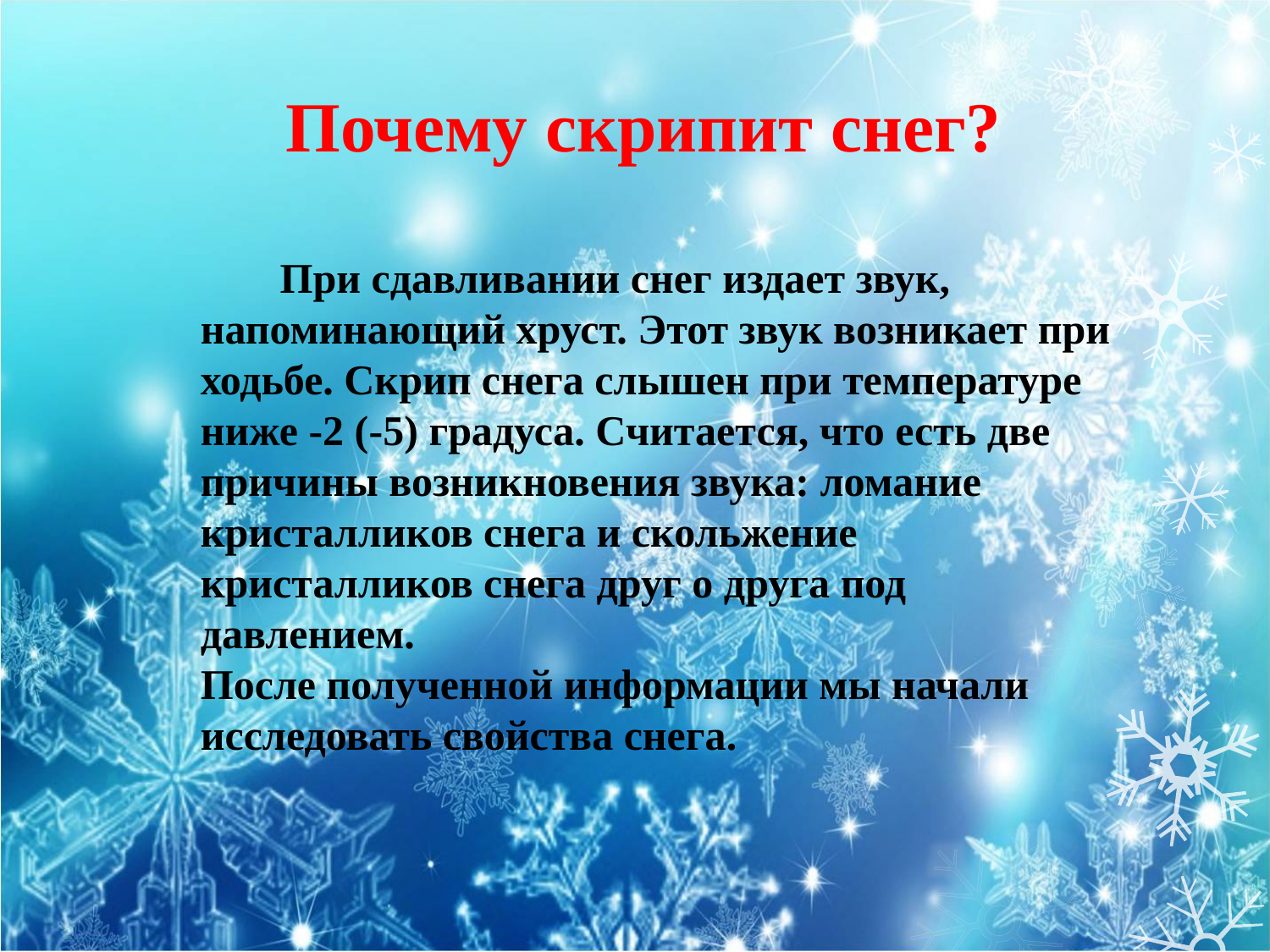

# Почему скрипит снег?
            При сдавливании снег издает звук, напоминающий хруст. Этот звук возникает при ходьбе. Скрип снега слышен при температуре ниже -2 (-5) градуса. Считается, что есть две причины возникновения звука: ломание кристалликов снега и скольжение кристалликов снега друг о друга под давлением.
После полученной информации мы начали исследовать свойства снега.